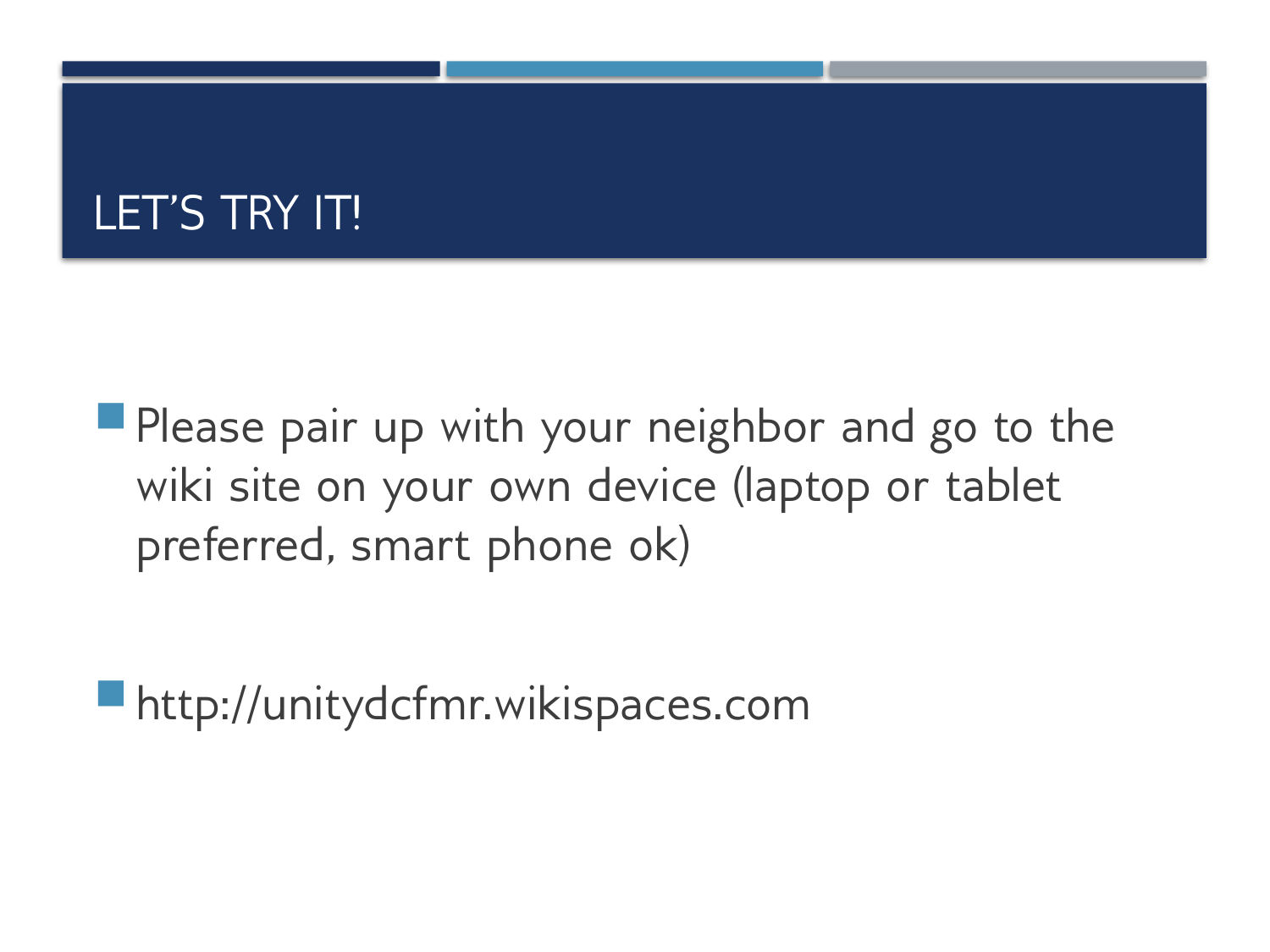

# Let’s Try It!
Please pair up with your neighbor and go to the wiki site on your own device (laptop or tablet preferred, smart phone ok)

http://unitydcfmr.wikispaces.com